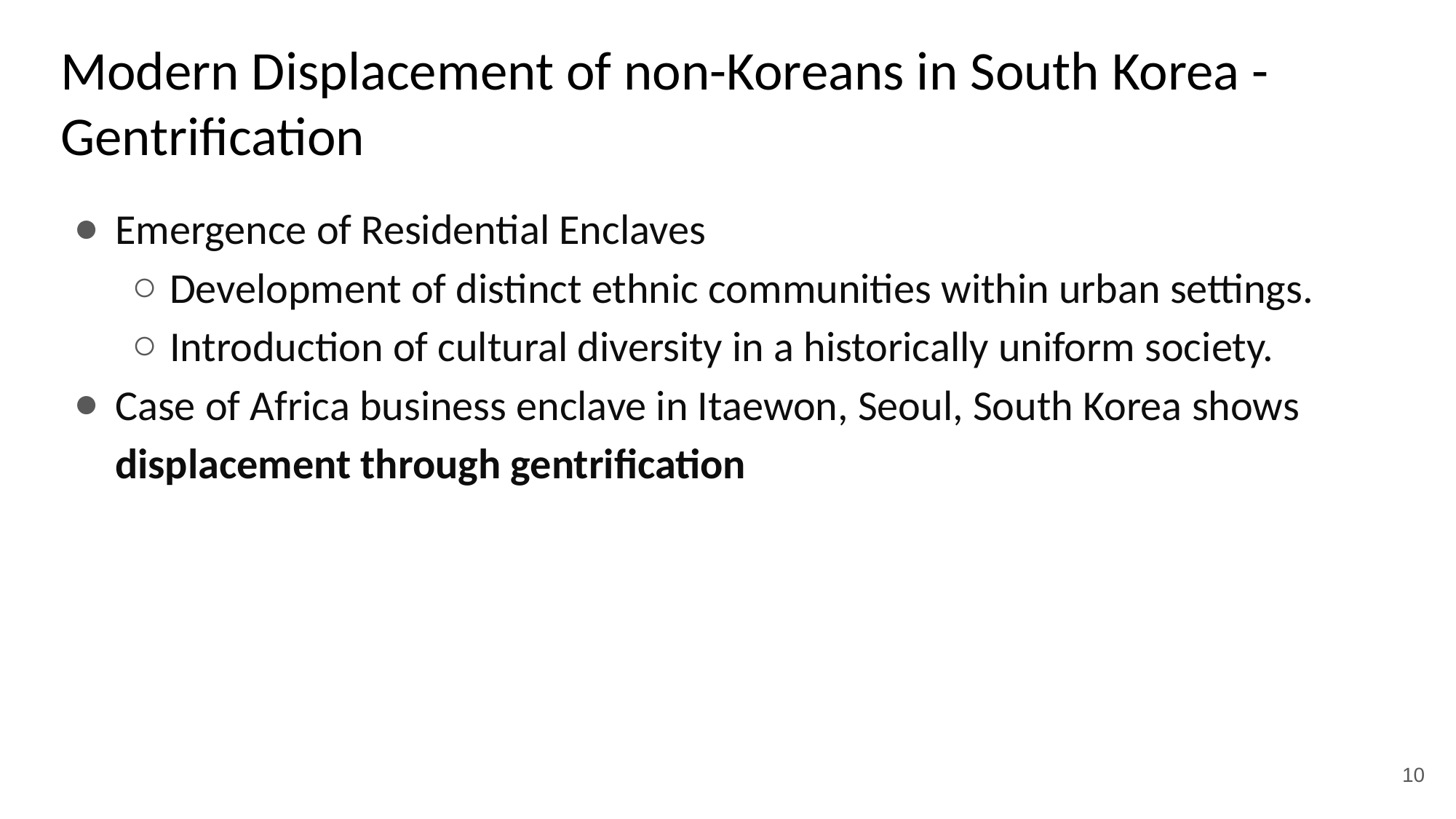

# Modern Displacement of non-Koreans in South Korea - Gentrification
Emergence of Residential Enclaves
Development of distinct ethnic communities within urban settings.
Introduction of cultural diversity in a historically uniform society.
Case of Africa business enclave in Itaewon, Seoul, South Korea shows displacement through gentrification
10